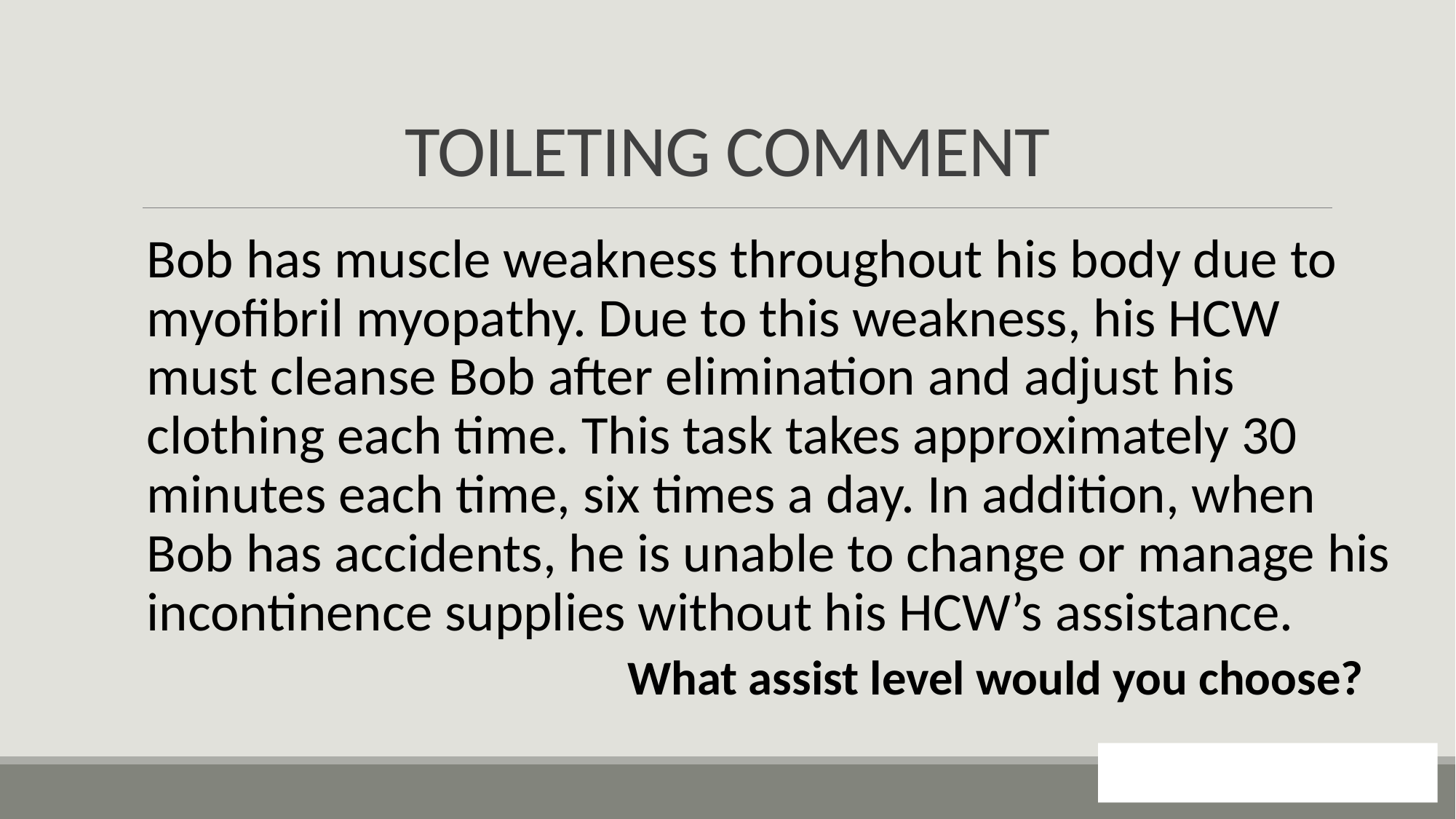

# TOILETING COMMENT
Bob has muscle weakness throughout his body due to myofibril myopathy. Due to this weakness, his HCW must cleanse Bob after elimination and adjust his clothing each time. This task takes approximately 30 minutes each time, six times a day. In addition, when Bob has accidents, he is unable to change or manage his incontinence supplies without his HCW’s assistance.

What assist level would you choose?
59